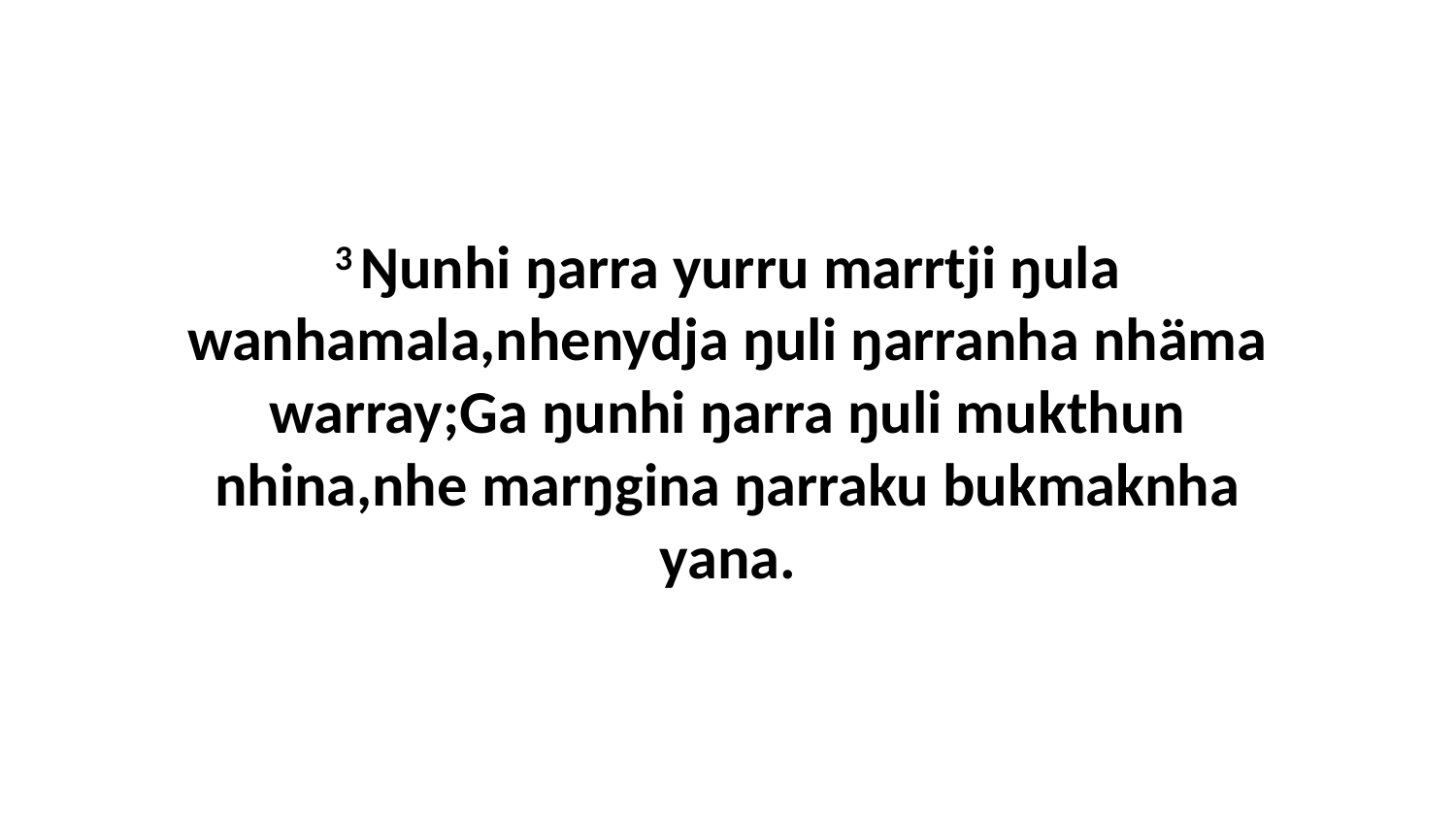

3 Ŋunhi ŋarra yurru marrtji ŋula wanhamala,nhenydja ŋuli ŋarranha nhäma warray;Ga ŋunhi ŋarra ŋuli mukthun nhina,nhe marŋgina ŋarraku bukmaknha yana.